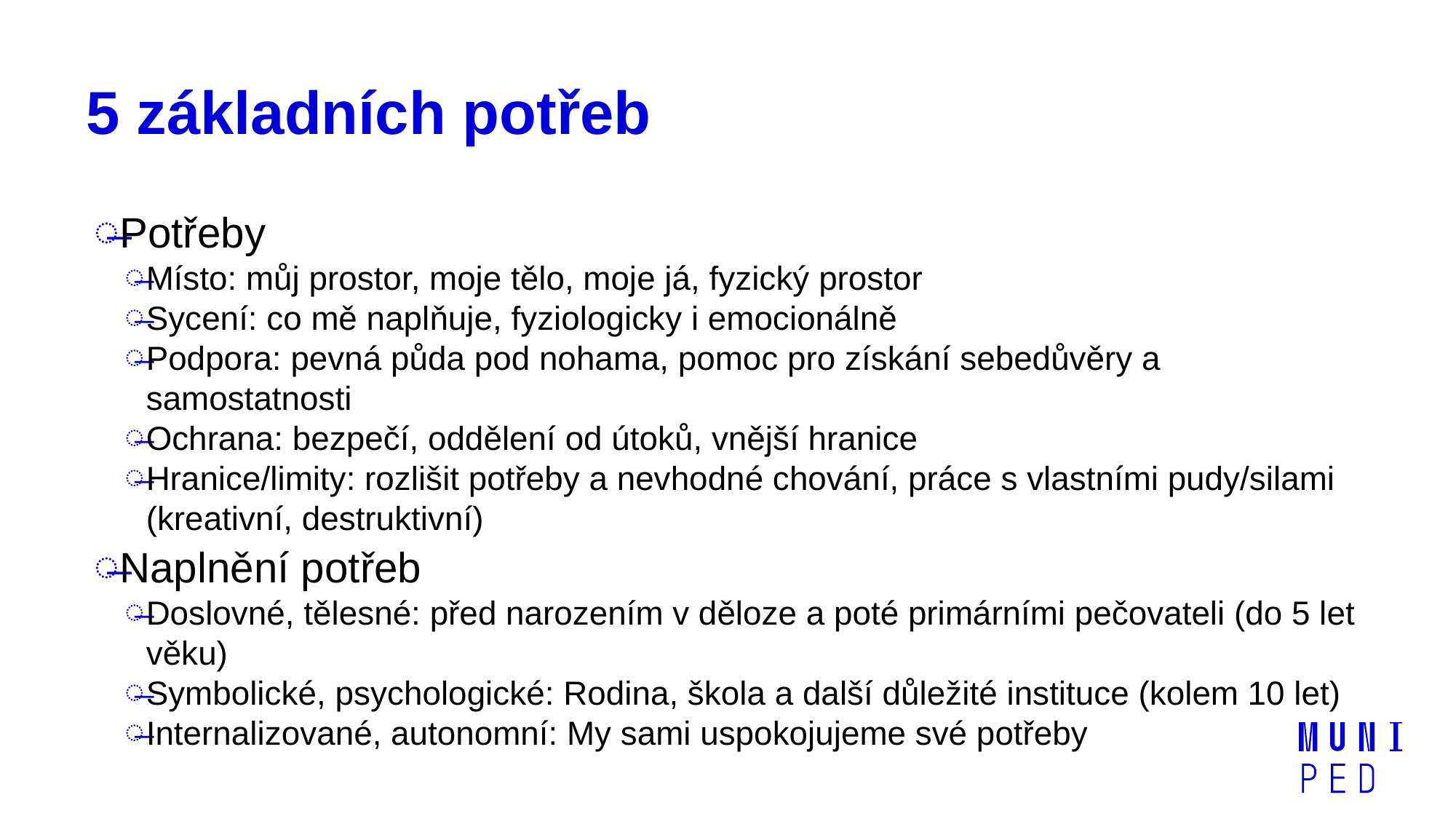

# 5 základních potřeb
Potřeby
Místo: můj prostor, moje tělo, moje já, fyzický prostor
Sycení: co mě naplňuje, fyziologicky i emocionálně
Podpora: pevná půda pod nohama, pomoc pro získání sebedůvěry a samostatnosti
Ochrana: bezpečí, oddělení od útoků, vnější hranice
Hranice/limity: rozlišit potřeby a nevhodné chování, práce s vlastními pudy/silami (kreativní, destruktivní)
Naplnění potřeb
Doslovné, tělesné: před narozením v děloze a poté primárními pečovateli (do 5 let věku)
Symbolické, psychologické: Rodina, škola a další důležité instituce (kolem 10 let)
Internalizované, autonomní: My sami uspokojujeme své potřeby